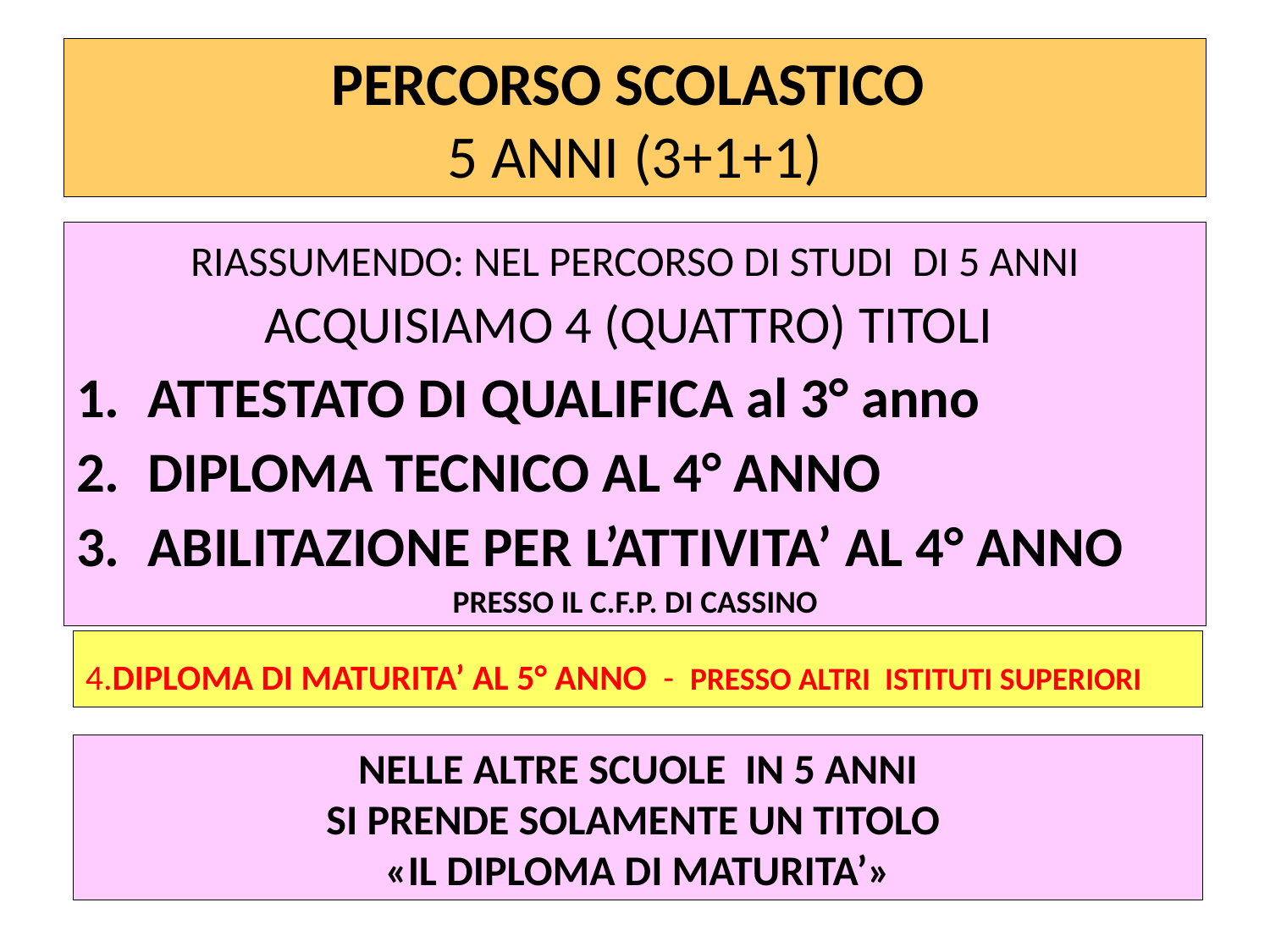

# PERCORSO SCOLASTICO 5 ANNI (3+1+1)
RIASSUMENDO: NEL PERCORSO DI STUDI  DI 5 ANNI
ACQUISIAMO 4 (QUATTRO) TITOLI
ATTESTATO DI QUALIFICA al 3° anno
DIPLOMA TECNICO AL 4° ANNO
ABILITAZIONE PER L’ATTIVITA’ AL 4° ANNO
PRESSO IL C.F.P. DI CASSINO
4.DIPLOMA DI MATURITA’ AL 5° ANNO  -  PRESSO ALTRI  ISTITUTI SUPERIORI
NELLE ALTRE SCUOLE  IN 5 ANNI
SI PRENDE SOLAMENTE UN TITOLO
«IL DIPLOMA DI MATURITA’»